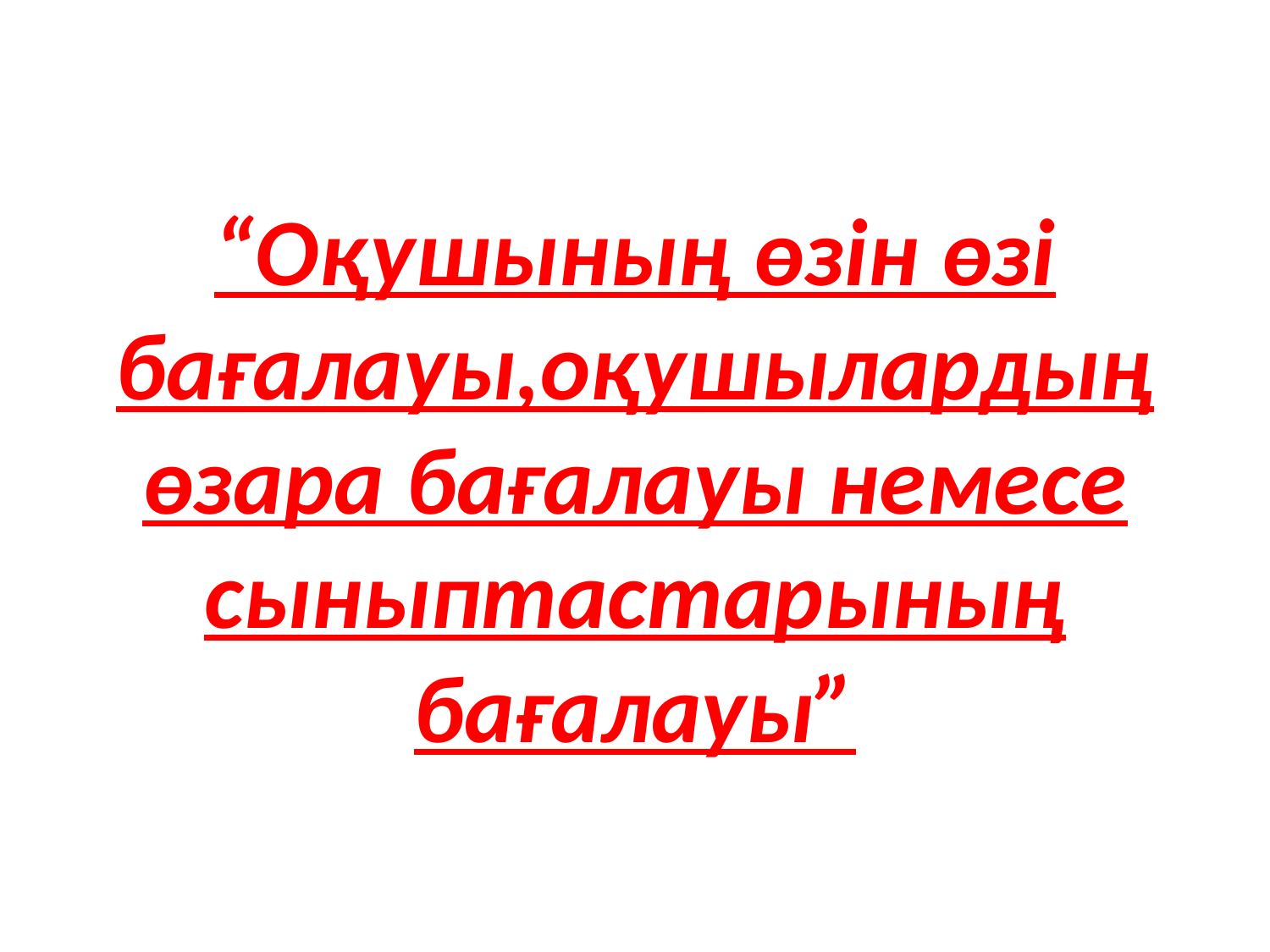

# “Оқушының өзін өзі бағалауы,оқушылардың өзара бағалауы немесе сыныптастарының бағалауы”